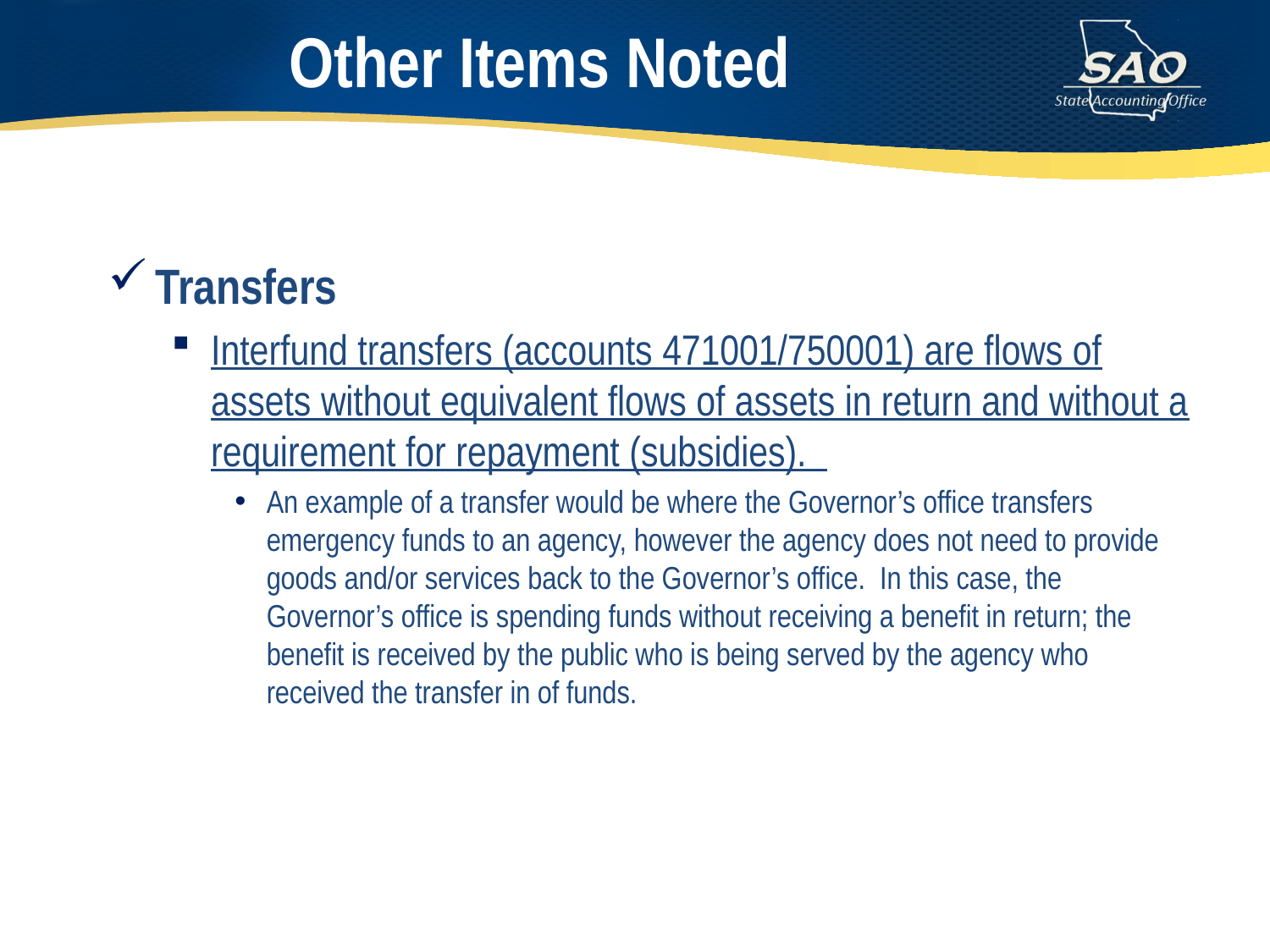

# Other Items Noted

Transfers
Interfund transfers (accounts 471001/750001) are flows of assets without equivalent flows of assets in return and without a requirement for repayment (subsidies).
An example of a transfer would be where the Governor’s office transfers emergency funds to an agency, however the agency does not need to provide goods and/or services back to the Governor’s office.  In this case, the Governor’s office is spending funds without receiving a benefit in return; the benefit is received by the public who is being served by the agency who received the transfer in of funds.